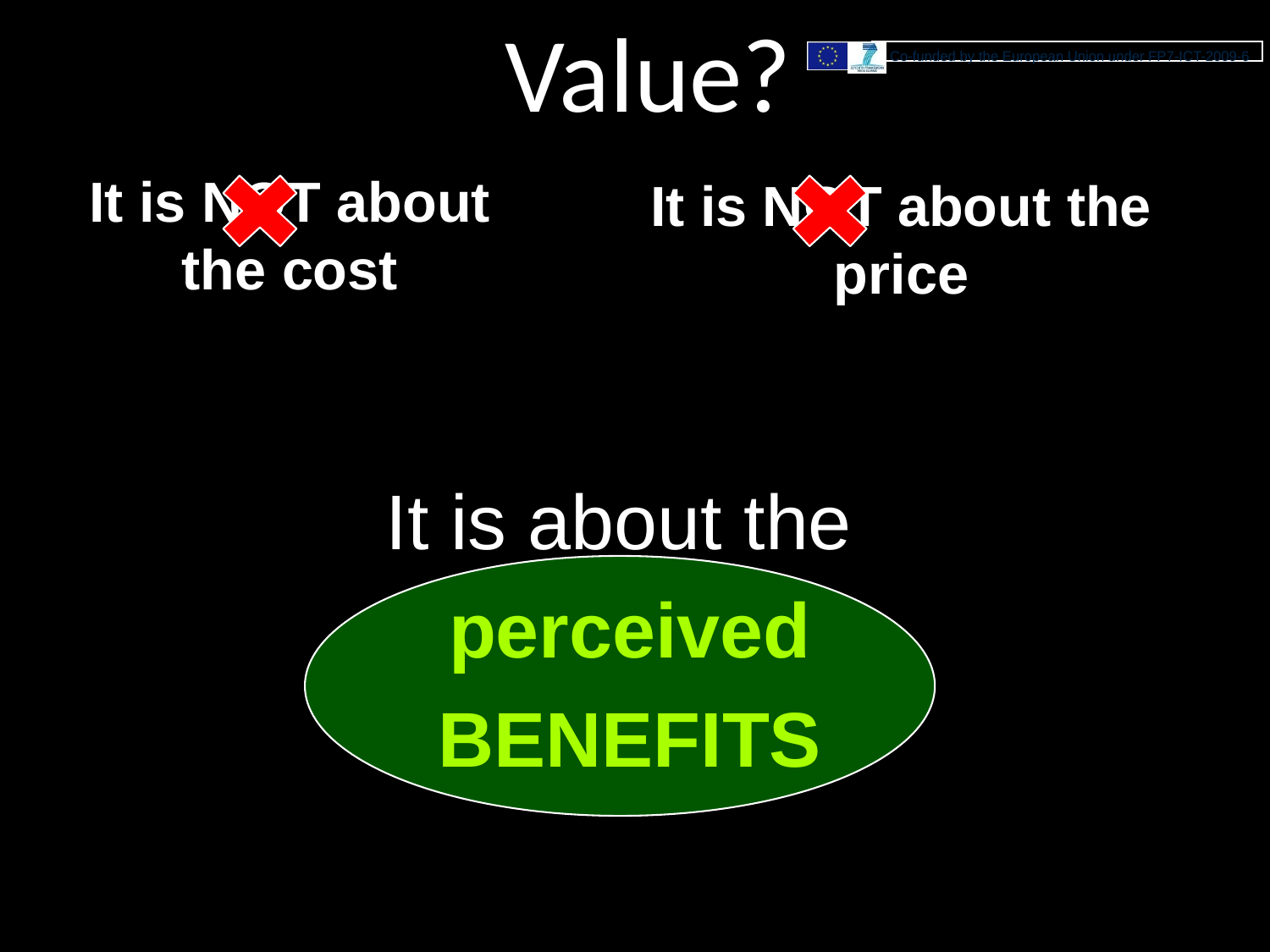

# Value?
It is NOT about the cost

It is NOT about the price
It is about the
perceived
BENEFITS